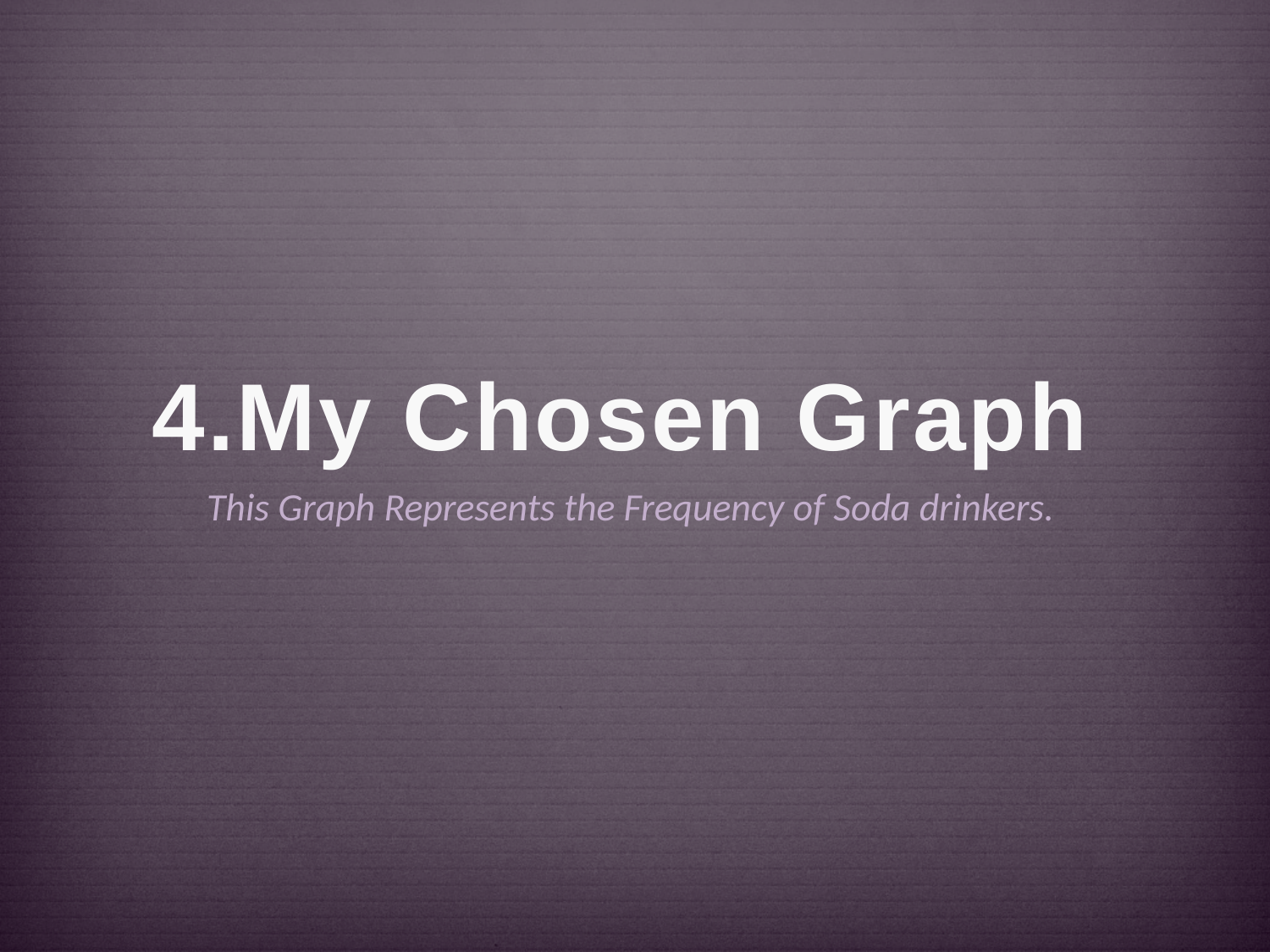

# 4.My Chosen Graph
This Graph Represents the Frequency of Soda drinkers.